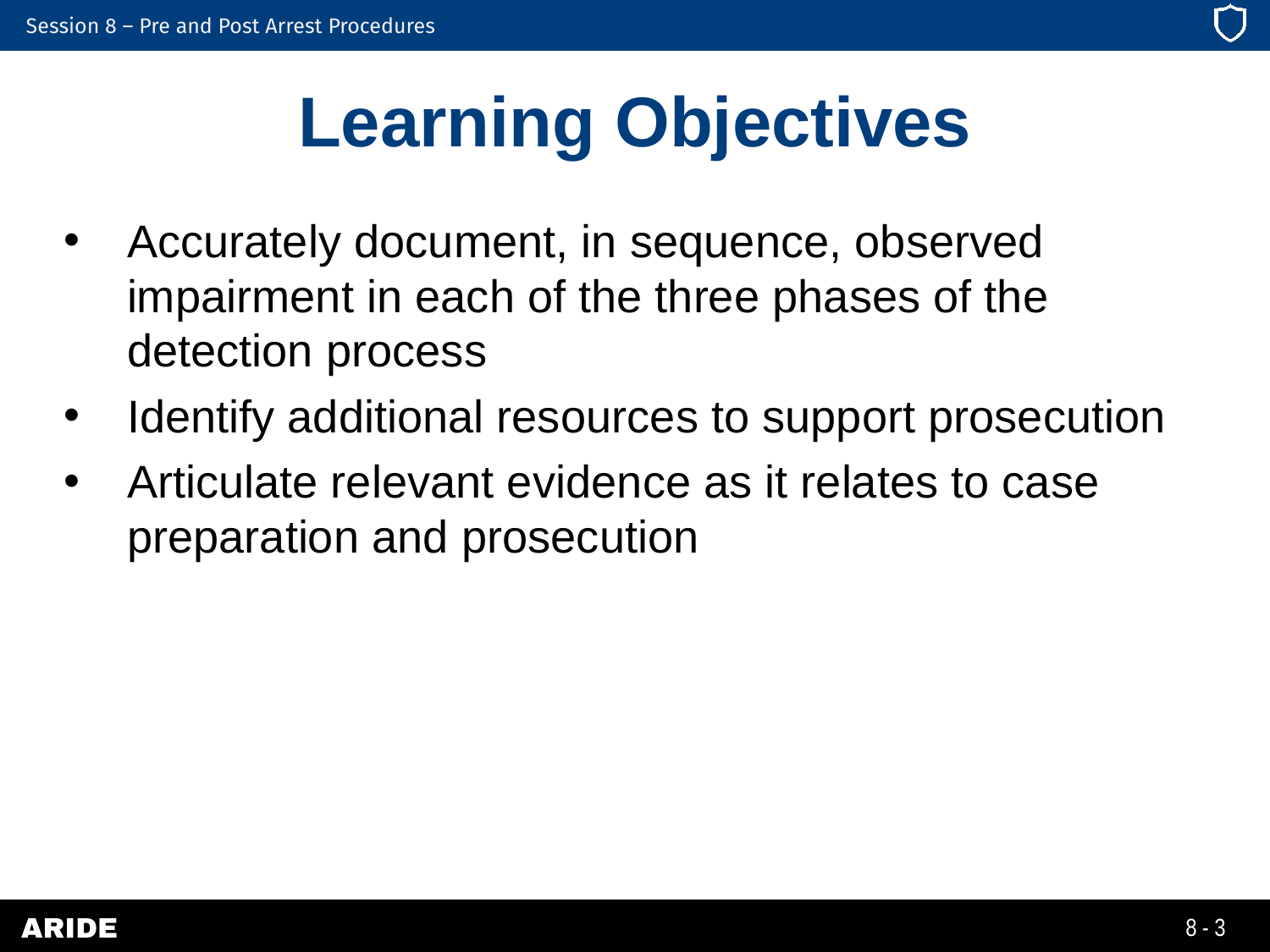

# Learning Objectives
Accurately document, in sequence, observed impairment in each of the three phases of the detection process
Identify additional resources to support prosecution
Articulate relevant evidence as it relates to case preparation and prosecution
8-3